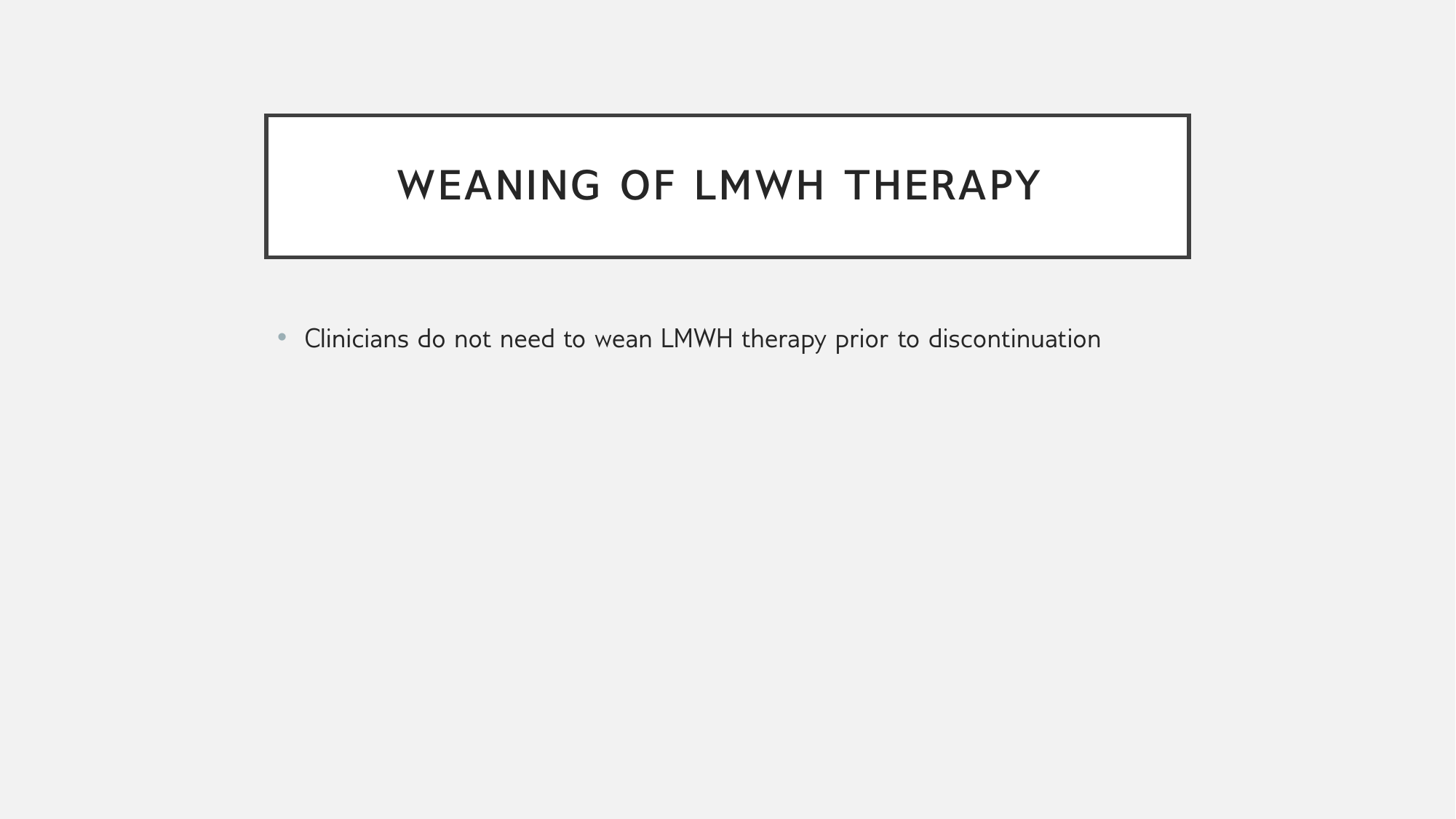

# Weaning of LMWH therapy
Clinicians do not need to wean LMWH therapy prior to discontinuation